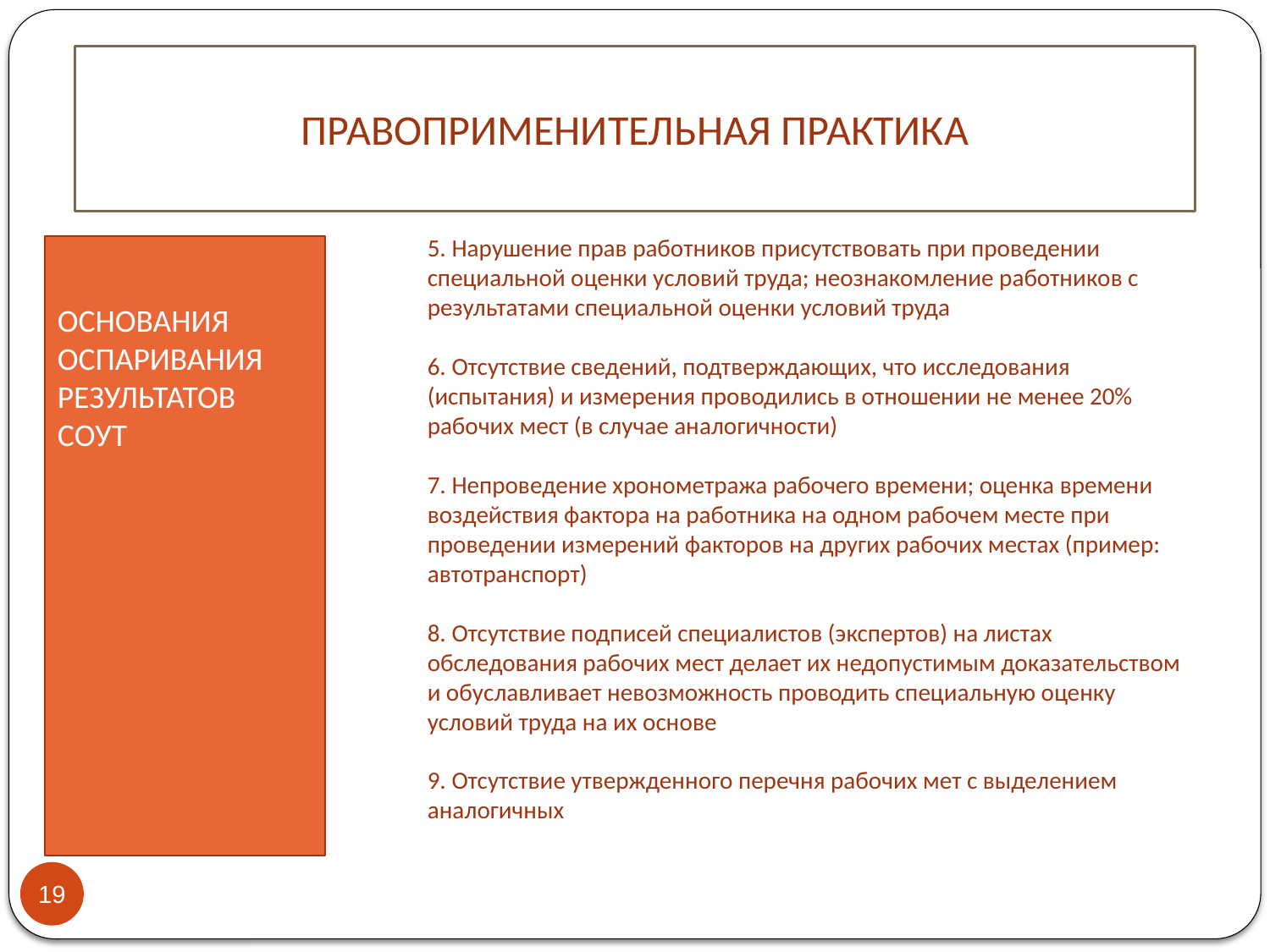

ПРАВОПРИМЕНИТЕЛЬНАЯ ПРАКТИКА

5. Нарушение прав работников присутствовать при проведении специальной оценки условий труда; неознакомление работников с результатами специальной оценки условий труда

6. Отсутствие сведений, подтверждающих, что исследования (испытания) и измерения проводились в отношении не менее 20% рабочих мест (в случае аналогичности)

7. Непроведение хронометража рабочего времени; оценка времени воздействия фактора на работника на одном рабочем месте при проведении измерений факторов на других рабочих местах (пример: автотранспорт)

8. Отсутствие подписей специалистов (экспертов) на листах обследования рабочих мест делает их недопустимым доказательством и обуславливает невозможность проводить специальную оценку условий труда на их основе

9. Отсутствие утвержденного перечня рабочих мет с выделением аналогичных

ОСНОВАНИЯ ОСПАРИВАНИЯ РЕЗУЛЬТАТОВ СОУТ
19